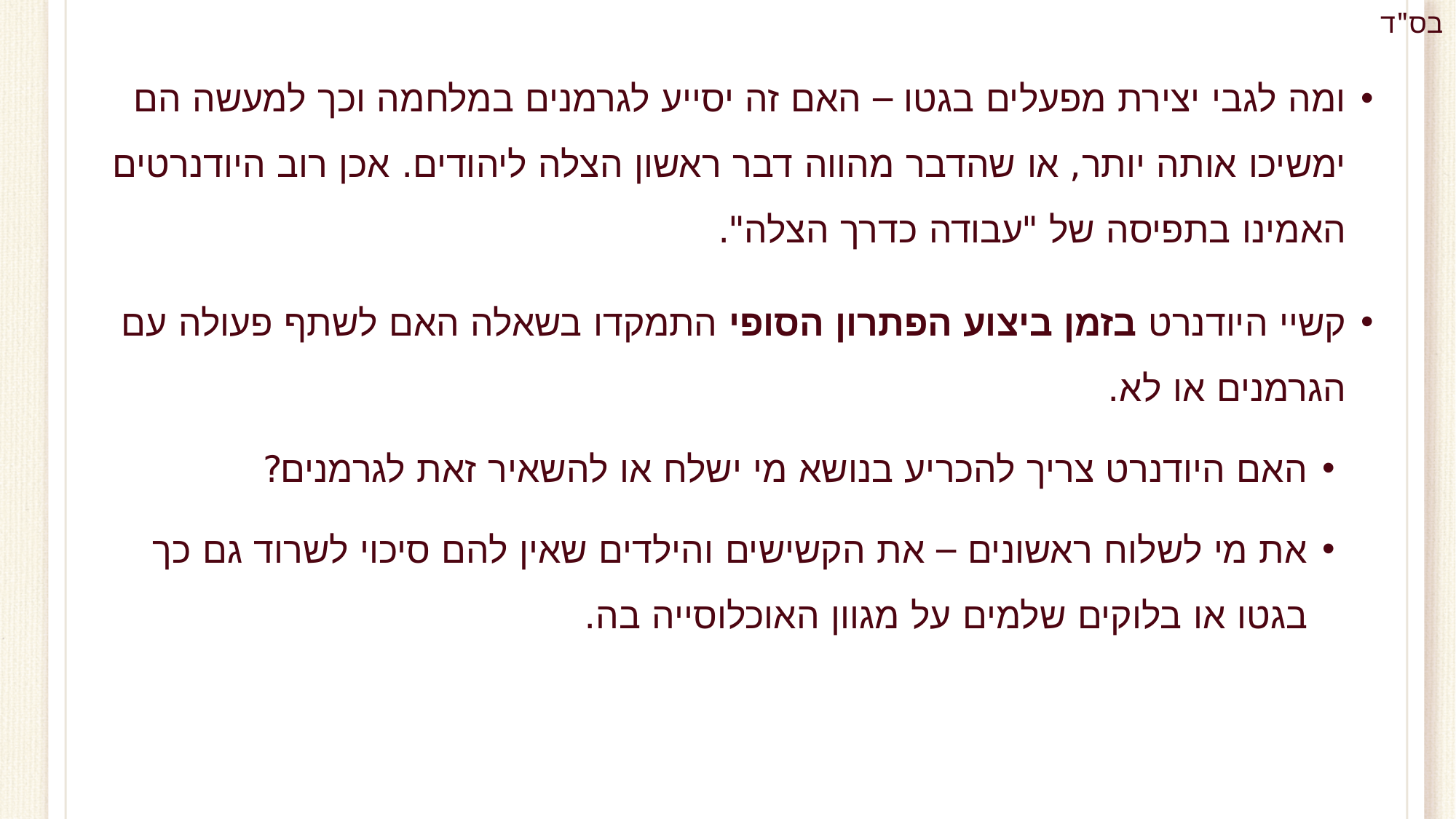

ומה לגבי יצירת מפעלים בגטו – האם זה יסייע לגרמנים במלחמה וכך למעשה הם ימשיכו אותה יותר, או שהדבר מהווה דבר ראשון הצלה ליהודים. אכן רוב היודנרטים האמינו בתפיסה של "עבודה כדרך הצלה".
קשיי היודנרט בזמן ביצוע הפתרון הסופי התמקדו בשאלה האם לשתף פעולה עם הגרמנים או לא.
האם היודנרט צריך להכריע בנושא מי ישלח או להשאיר זאת לגרמנים?
את מי לשלוח ראשונים – את הקשישים והילדים שאין להם סיכוי לשרוד גם כך בגטו או בלוקים שלמים על מגוון האוכלוסייה בה.